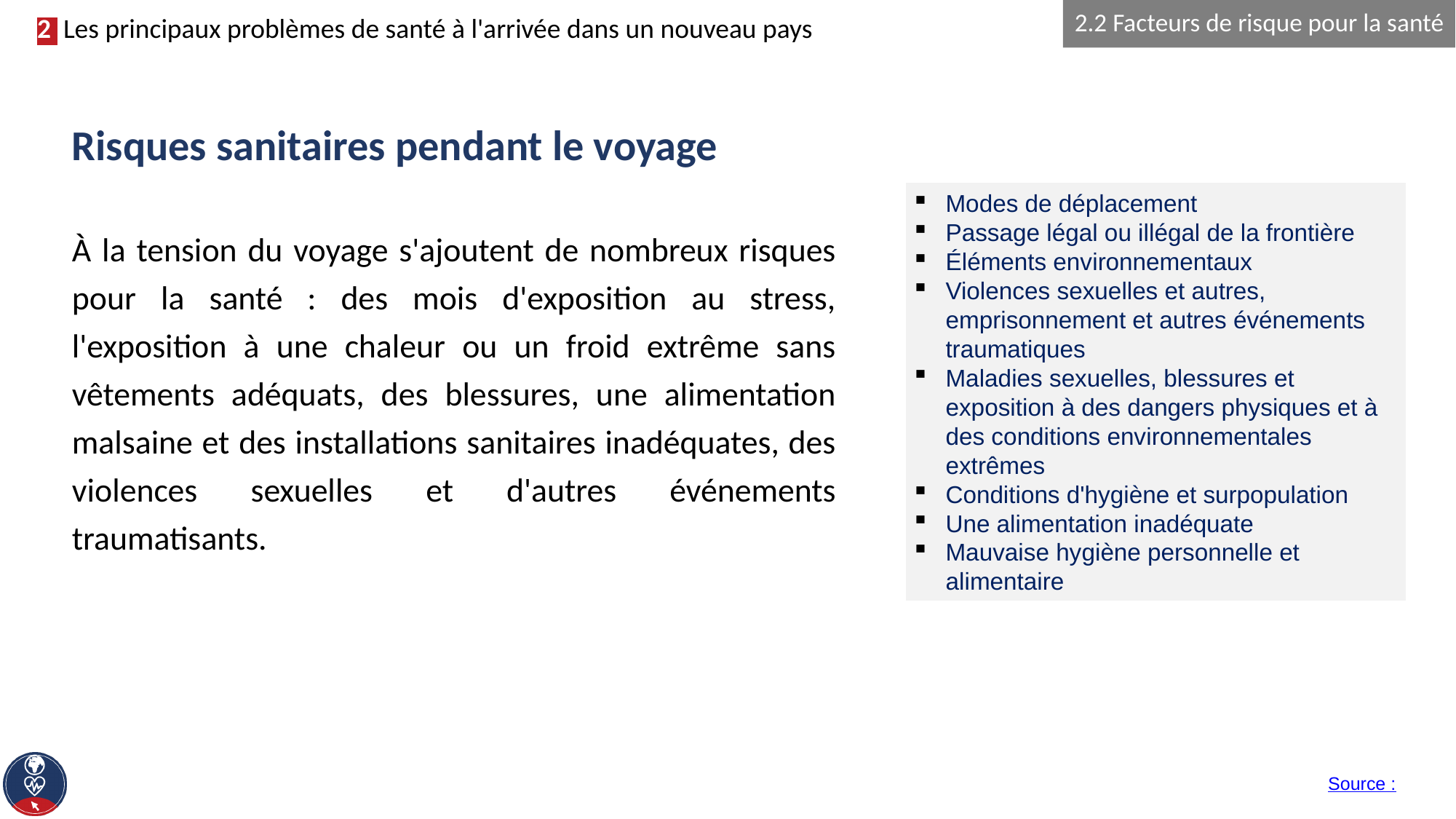

2.2 Facteurs de risque pour la santé
# Risques sanitaires pendant le voyage
Modes de déplacement
Passage légal ou illégal de la frontière
Éléments environnementaux
Violences sexuelles et autres, emprisonnement et autres événements traumatiques
Maladies sexuelles, blessures et exposition à des dangers physiques et à des conditions environnementales extrêmes
Conditions d'hygiène et surpopulation
Une alimentation inadéquate
Mauvaise hygiène personnelle et alimentaire
À la tension du voyage s'ajoutent de nombreux risques pour la santé : des mois d'exposition au stress, l'exposition à une chaleur ou un froid extrême sans vêtements adéquats, des blessures, une alimentation malsaine et des installations sanitaires inadéquates, des violences sexuelles et d'autres événements traumatisants.
Source :